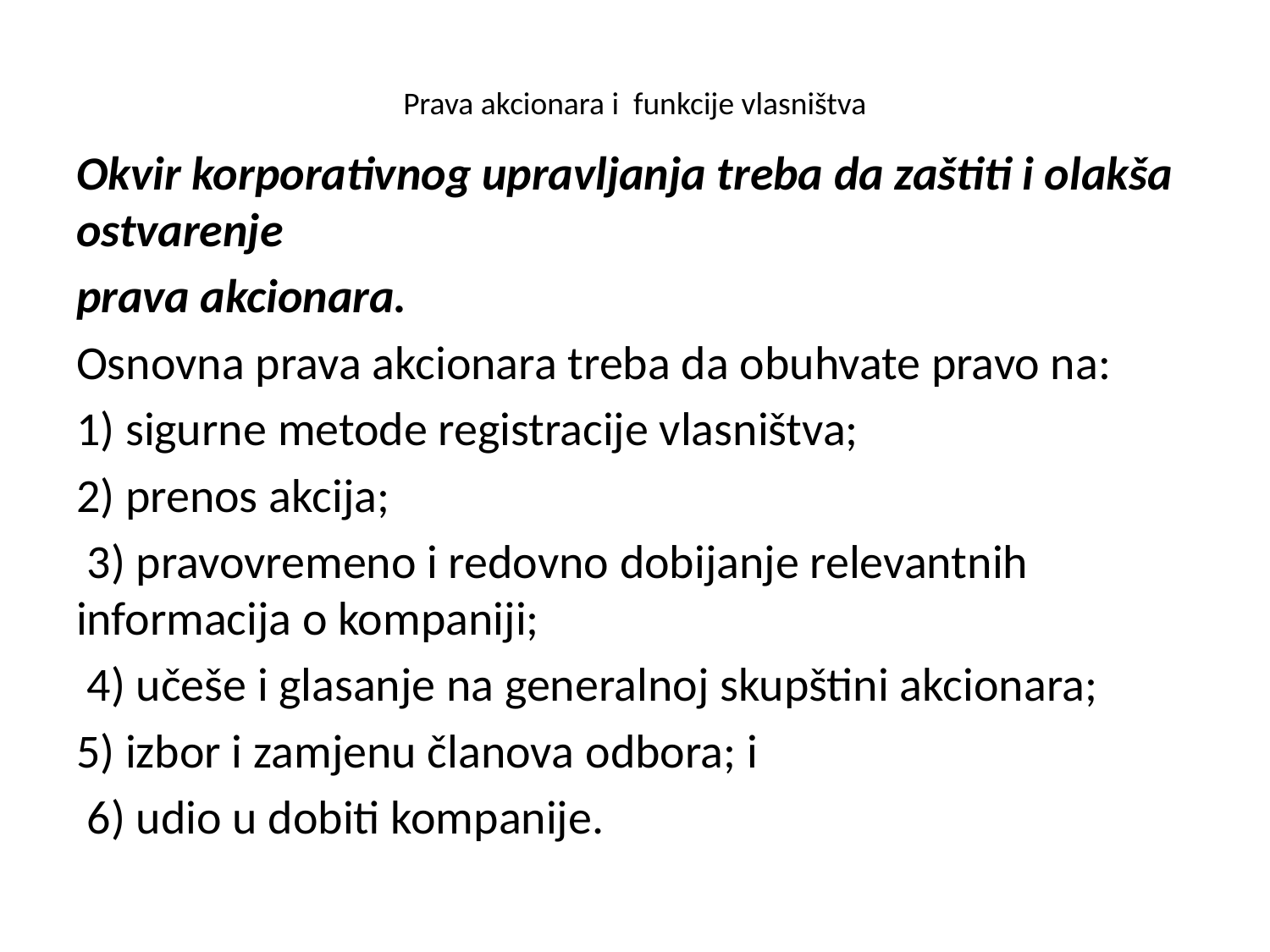

# Prava akcionara i  funkcije vlasništva
Okvir korporativnog upravljanja treba da zaštiti i olakša ostvarenje
prava akcionara.
Osnovna prava akcionara treba da obuhvate pravo na:
1) sigurne metode registracije vlasništva;
2) prenos akcija;
 3) pravovremeno i redovno dobijanje relevantnih informacija o kompaniji;
 4) učeše i glasanje na generalnoj skupštini akcionara;
5) izbor i zamjenu članova odbora; i
 6) udio u dobiti kompanije.